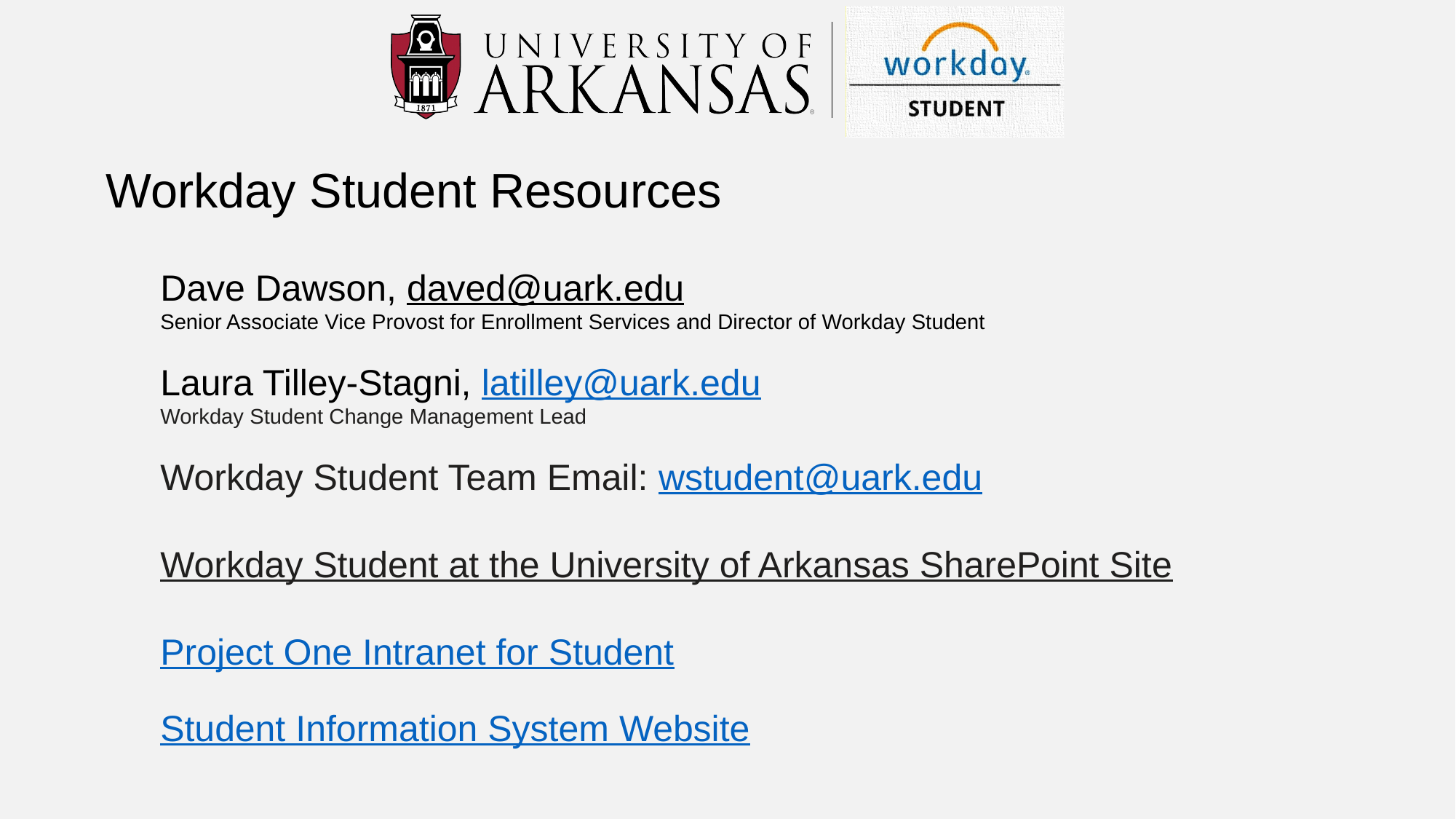

Workday Student Resources
Dave Dawson, daved@uark.edu
Senior Associate Vice Provost for Enrollment Services and Director of Workday Student
Laura Tilley-Stagni, latilley@uark.edu
Workday Student Change Management Lead

Workday Student Team Email: wstudent@uark.edu

Workday Student at the University of Arkansas SharePoint Site
Project One Intranet for Student

Student Information System Website